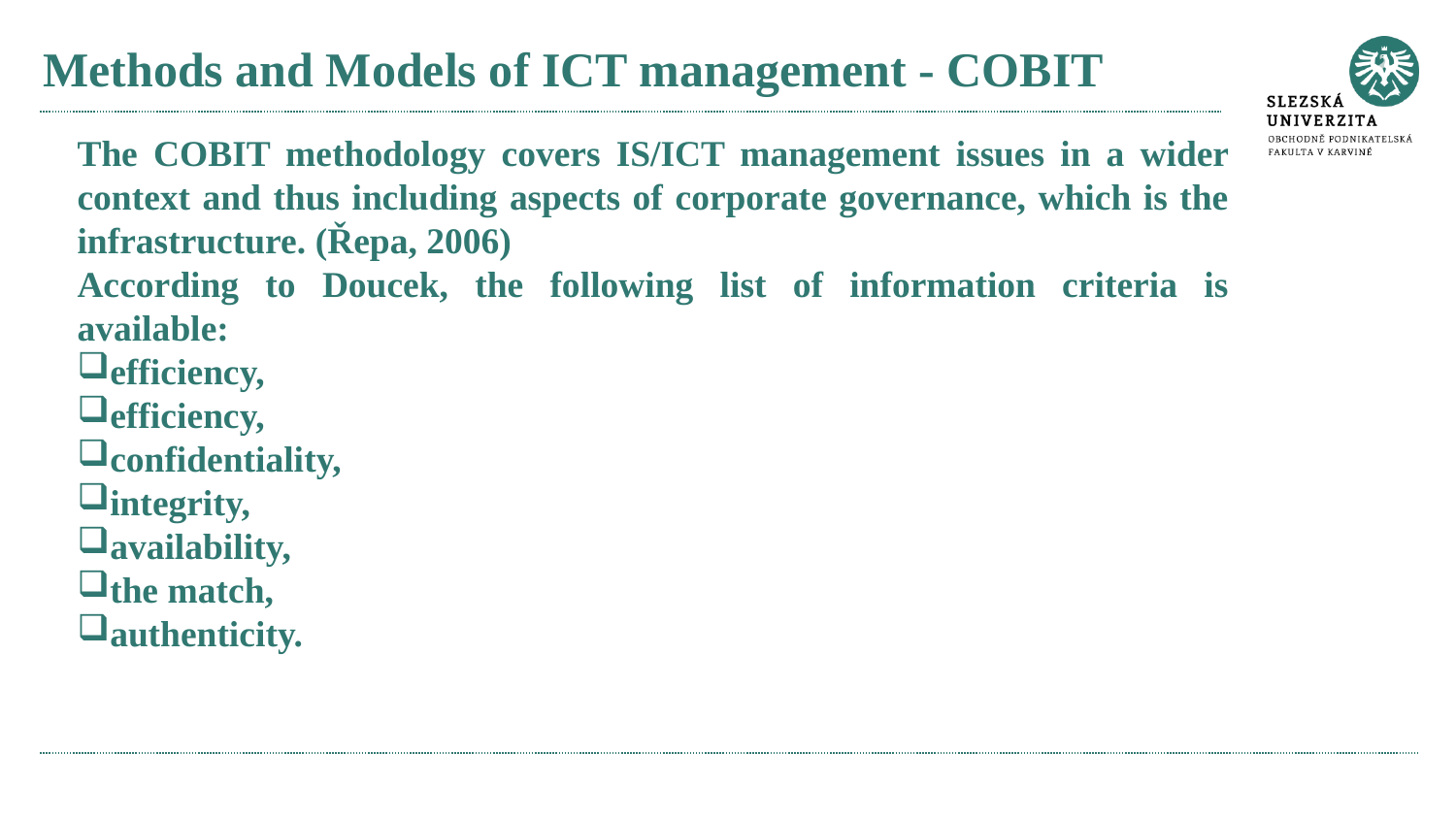

# Methods and Models of ICT management - COBIT
The COBIT methodology covers IS/ICT management issues in a wider context and thus including aspects of corporate governance, which is the infrastructure. (Řepa, 2006)
According to Doucek, the following list of information criteria is available:
efficiency,
efficiency,
confidentiality,
integrity,
availability,
the match,
authenticity.